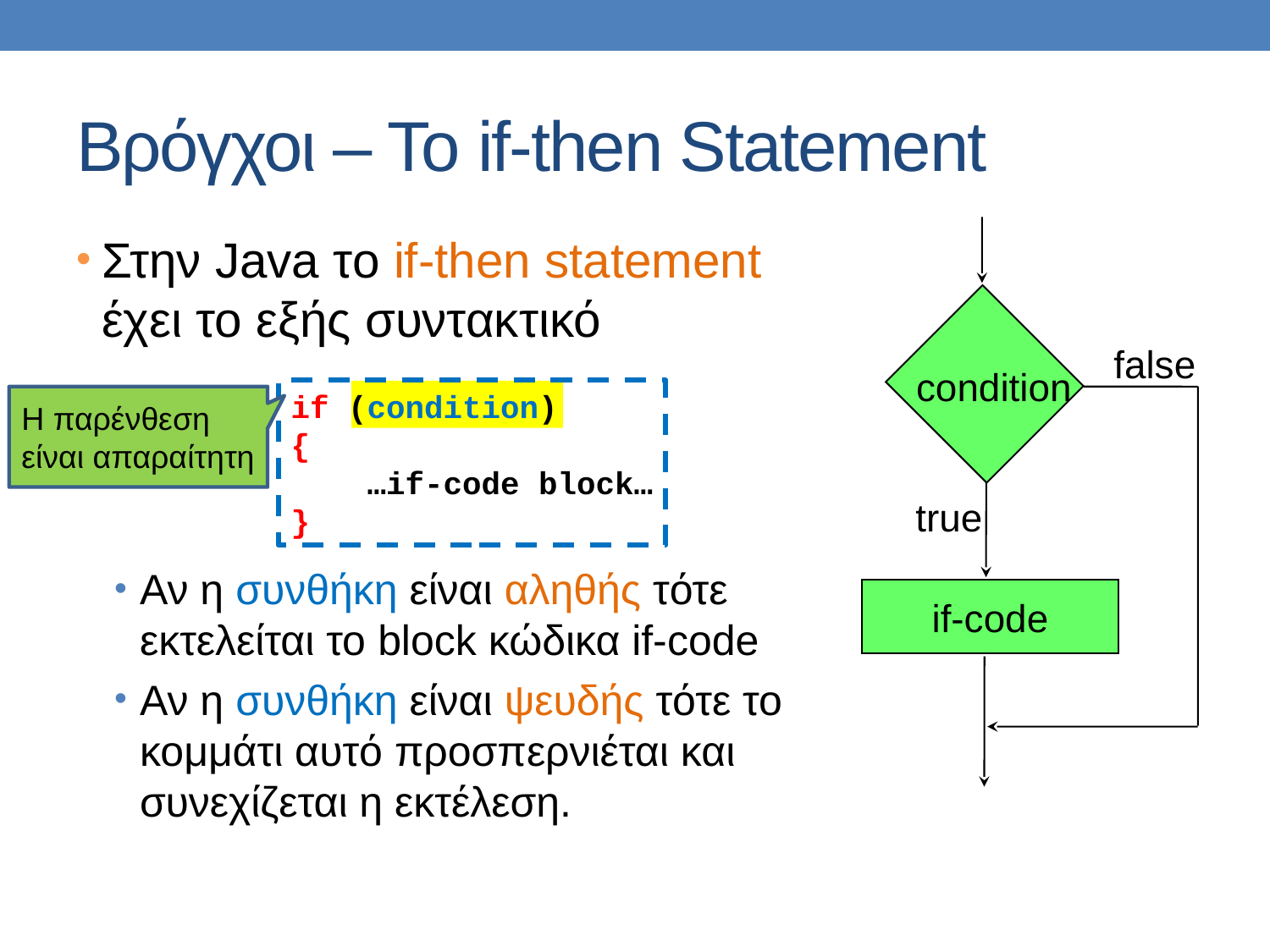

# Βρόγχοι – Το if-then Statement

Στην Java το if-then statement έχει το εξής συντακτικό

Αν η συνθήκη είναι αληθής τότε εκτελείται το block κώδικα if-code
Αν η συνθήκη είναι ψευδής τότε το κομμάτι αυτό προσπερνιέται και συνεχίζεται η εκτέλεση.

false
condition
if (condition)
{
    …if-code block…
}

Η παρένθεση είναι απαραίτητη

true
if-code